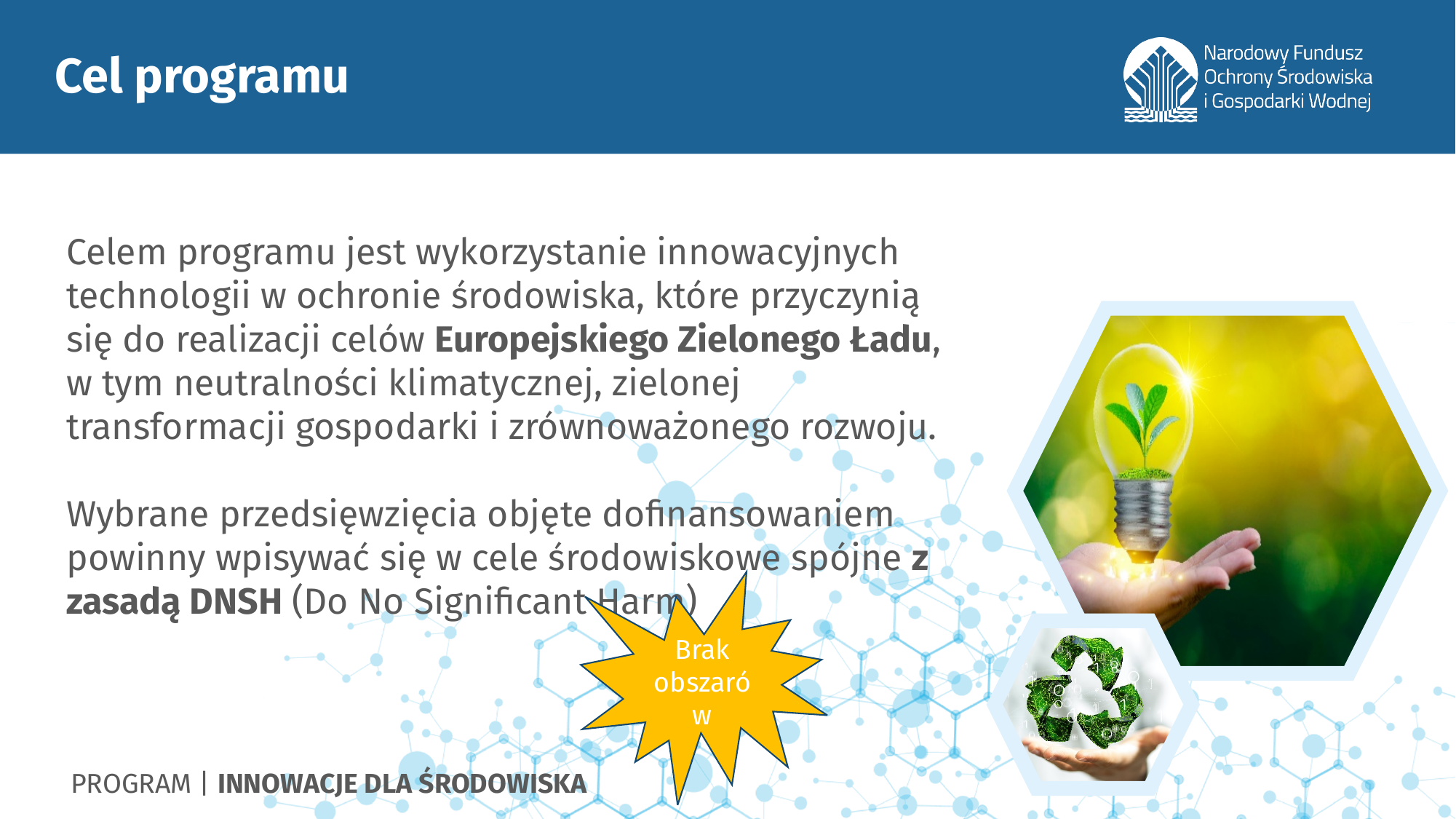

# Cel programu
Celem programu jest wykorzystanie innowacyjnych technologii w ochronie środowiska, które przyczynią się do realizacji celów Europejskiego Zielonego Ładu, w tym neutralności klimatycznej, zielonej transformacji gospodarki i zrównoważonego rozwoju.

Wybrane przedsięwzięcia objęte dofinansowaniem powinny wpisywać się w cele środowiskowe spójne z zasadą DNSH (Do No Significant Harm)

Brak obszarów

PROGRAM | INNOWACJE DLA ŚRODOWISKA